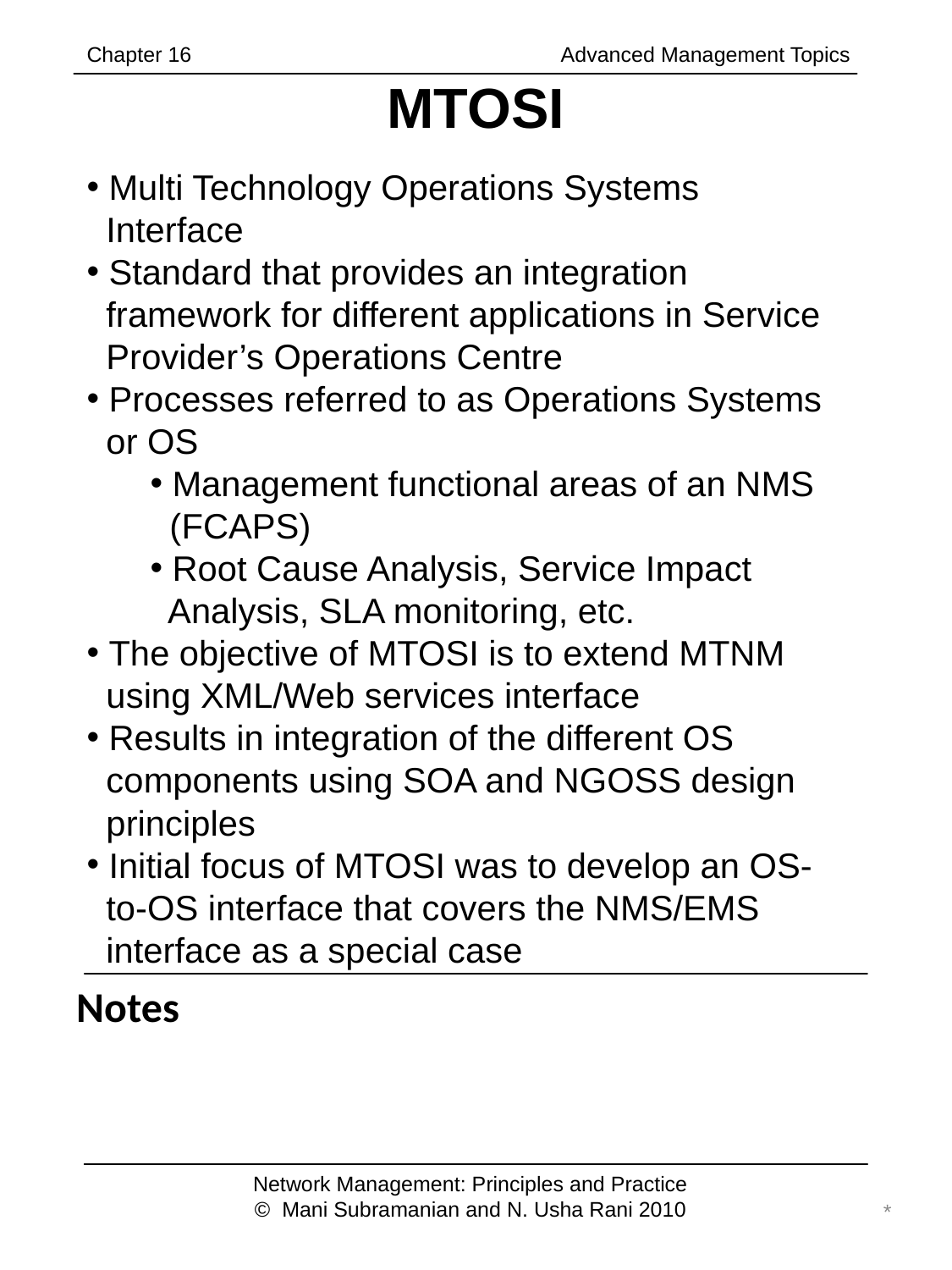

Chapter 16		     	                Advanced Management Topics
# MTOSI
 Multi Technology Operations Systems
  Interface
 Standard that provides an integration
  framework for different applications in Service
  Provider’s Operations Centre
 Processes referred to as Operations Systems
  or OS
 Management functional areas of an NMS
  (FCAPS)
 Root Cause Analysis, Service Impact
  Analysis, SLA monitoring, etc.
 The objective of MTOSI is to extend MTNM
  using XML/Web services interface
 Results in integration of the different OS
  components using SOA and NGOSS design
  principles
 Initial focus of MTOSI was to develop an OS-
  to-OS interface that covers the NMS/EMS
  interface as a special case

Notes

Network Management: Principles and Practice
©  Mani Subramanian and N. Usha Rani 2010

*